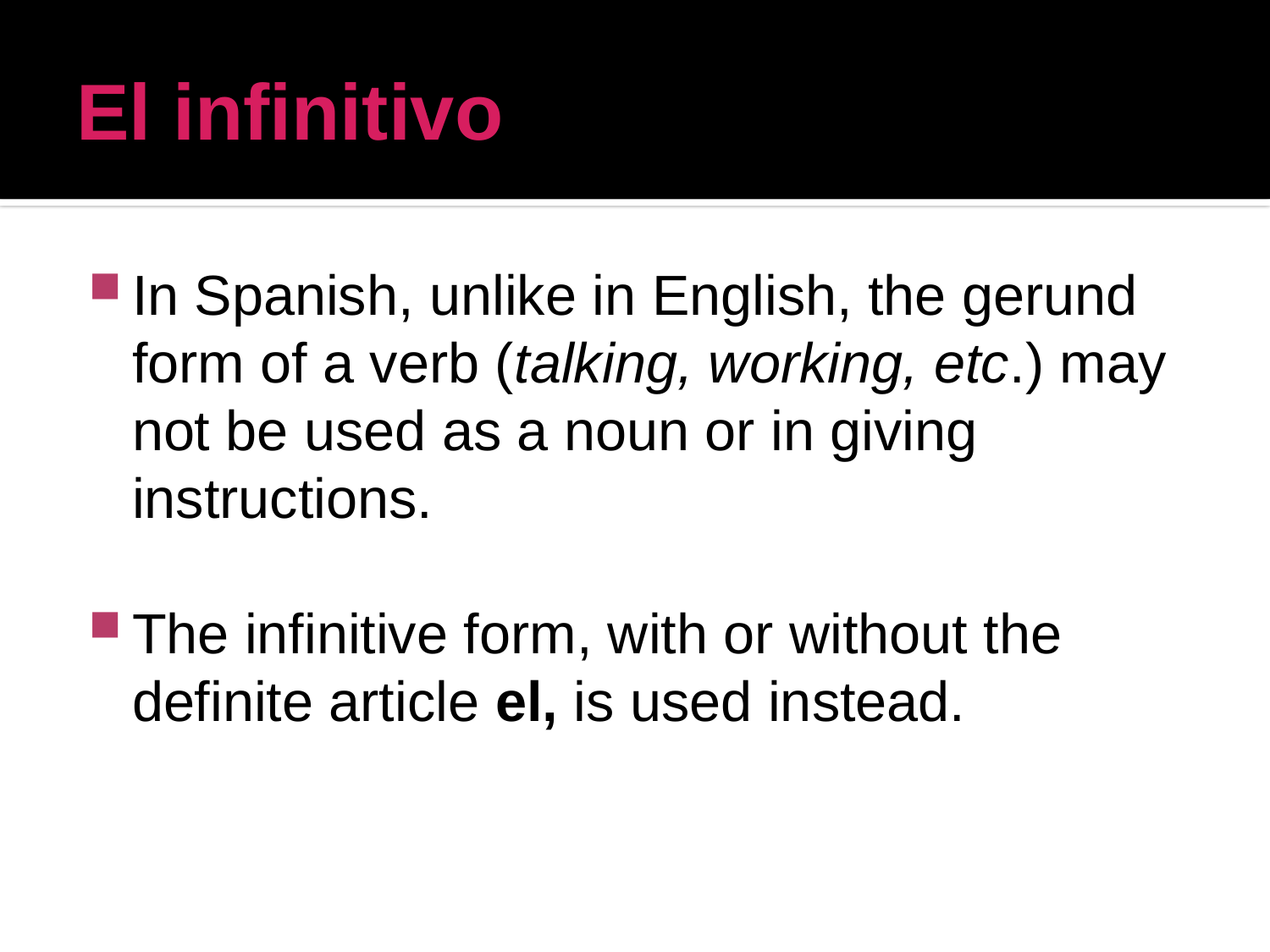

# El infinitivo
In Spanish, unlike in English, the gerund form of a verb (talking, working, etc.) may not be used as a noun or in giving instructions.

The infinitive form, with or without the definite article el, is used instead.